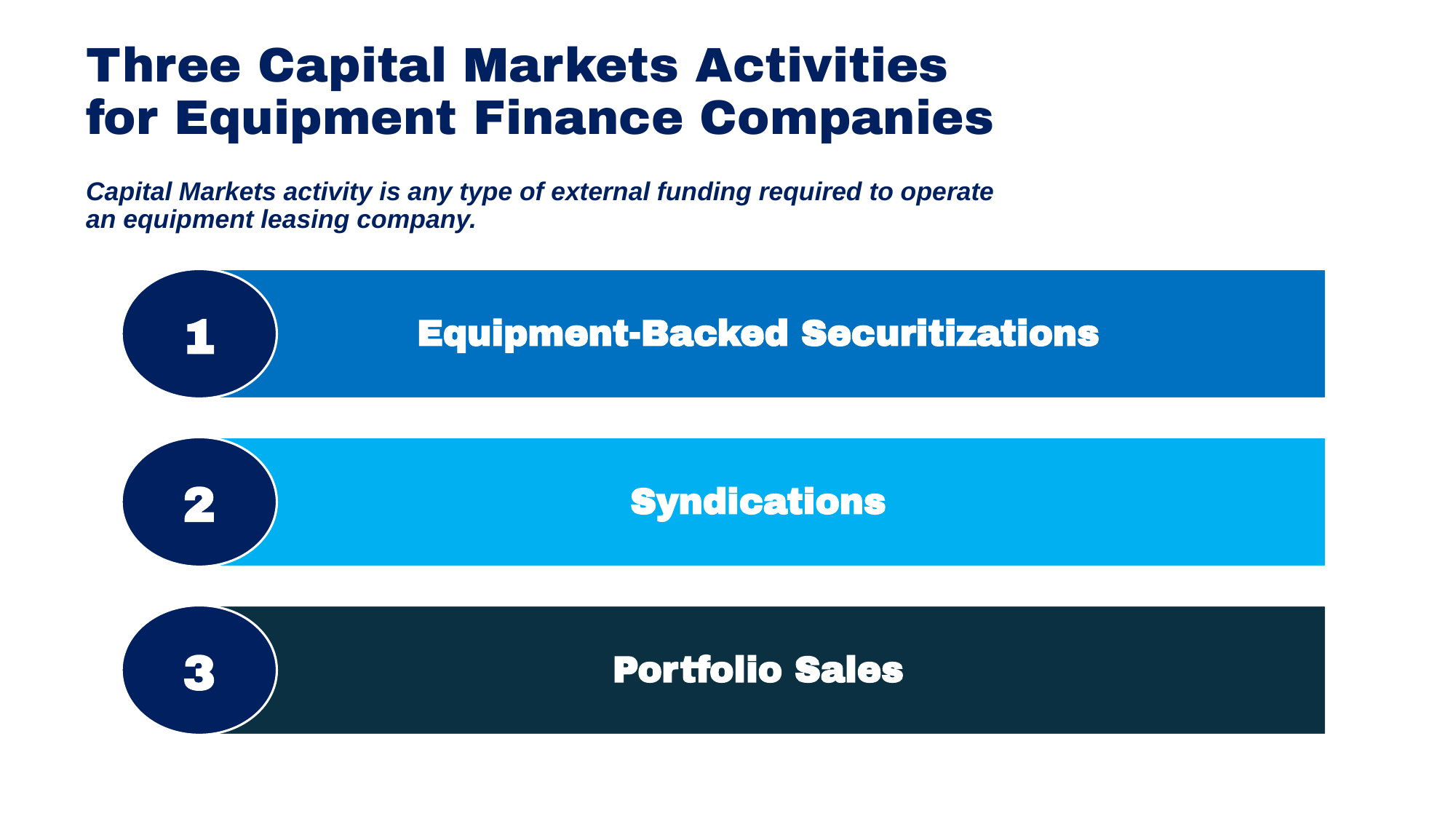

# Three Capital Markets Activities for Equipment Finance Companies
Capital Markets activity is any type of external funding required to operate an equipment leasing company.

Equipment-Backed Securitizations
1
Syndications
2
Portfolio Sales
3